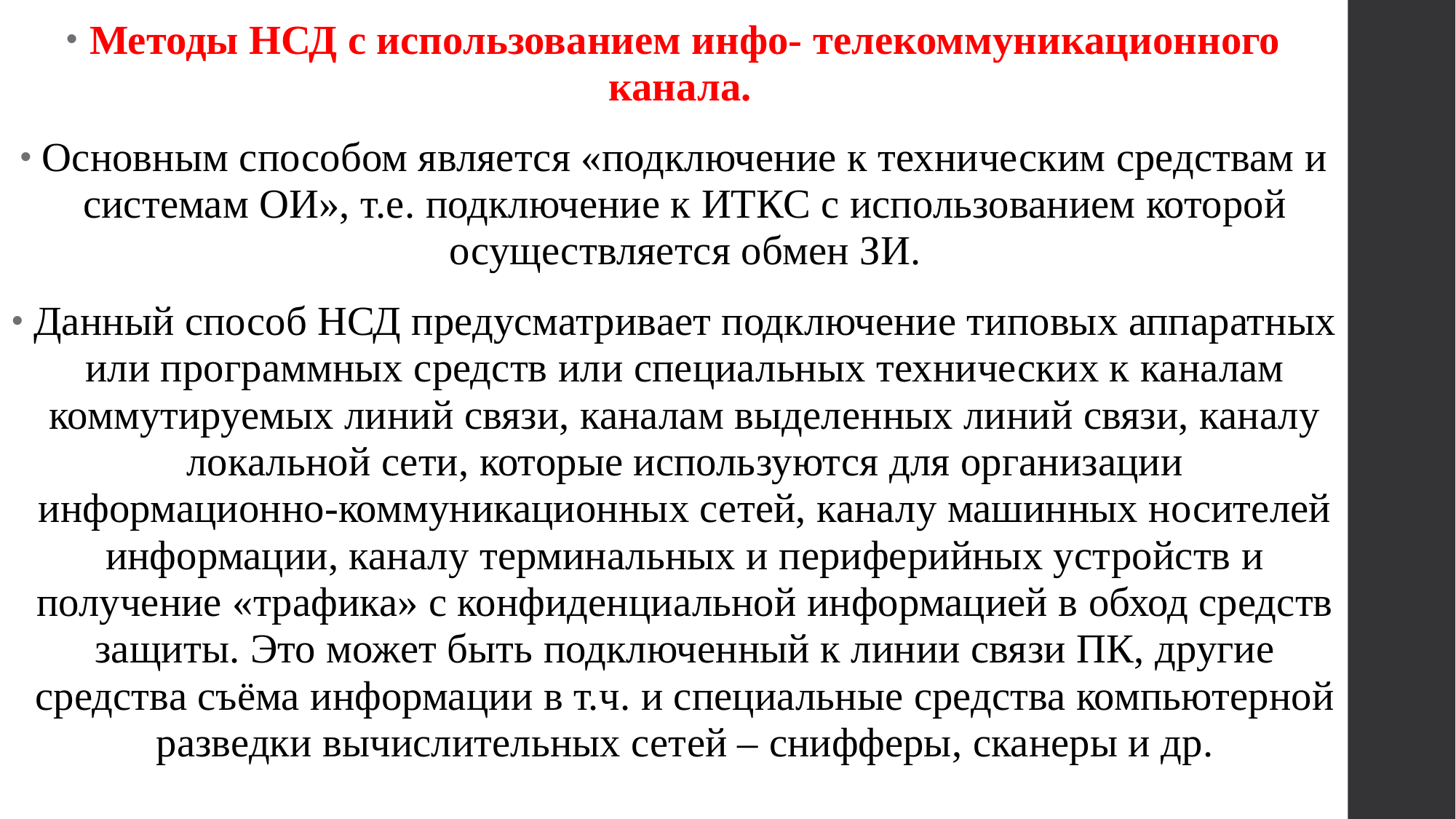

Методы НСД с использованием инфо- телекоммуникационного канала.
Основным способом является «подключение к техническим средствам и системам ОИ», т.е. подключение к ИТКС с использованием которой осуществляется обмен ЗИ.
Данный способ НСД предусматривает подключение типовых аппаратных или программных средств или специальных технических к каналам коммутируемых линий связи, каналам выделенных линий связи, каналу локальной сети, которые используются для организации информационно-коммуникационных сетей, каналу машинных носителей информации, каналу терминальных и периферийных устройств и получение «трафика» с конфиденциальной информацией в обход средств защиты. Это может быть подключенный к линии связи ПК, другие средства съёма информации в т.ч. и специальные средства компьютерной разведки вычислительных сетей – снифферы, сканеры и др.